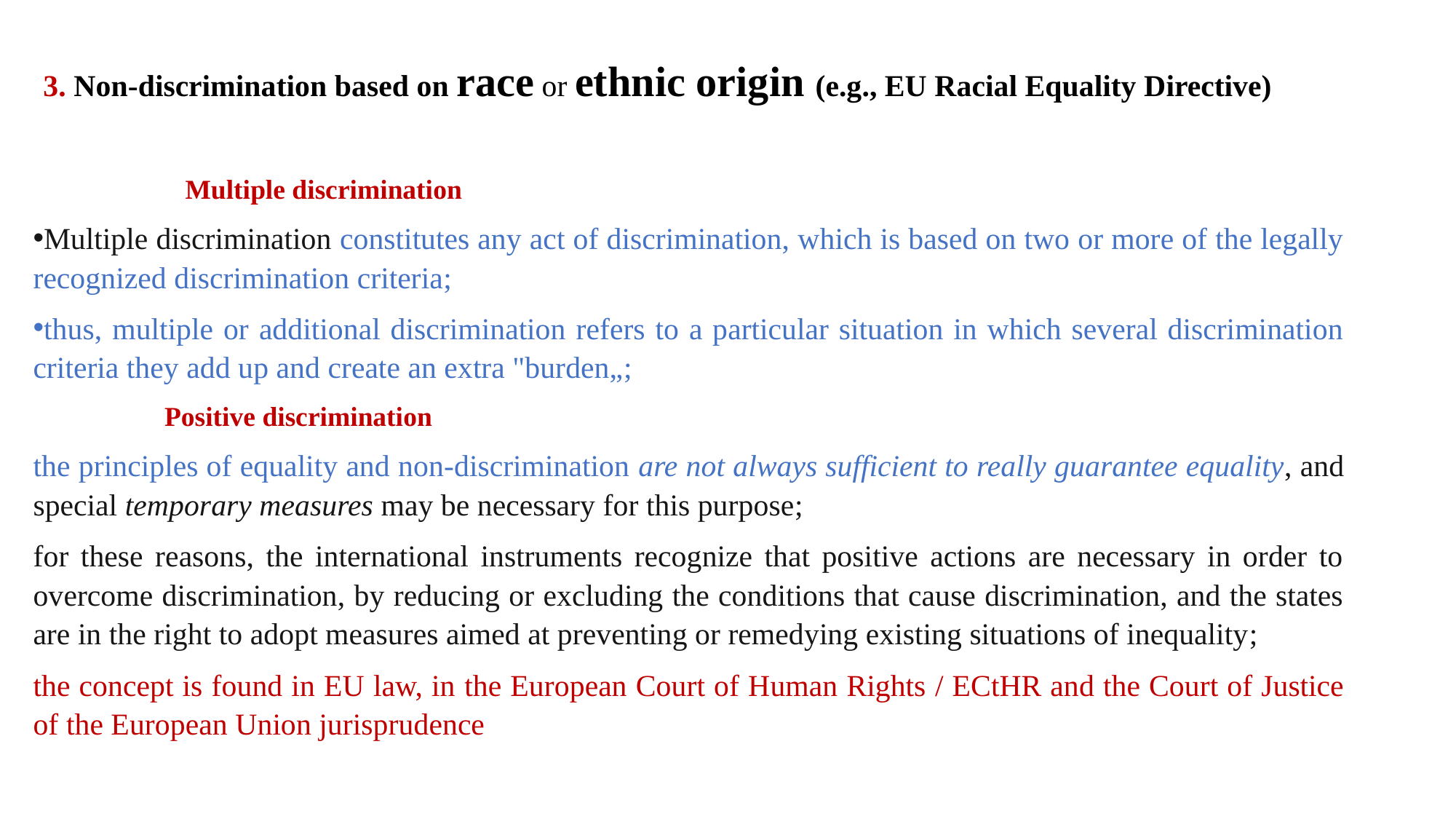

# 3. Non-discrimination based on race or ethnic origin (e.g., EU Racial Equality Directive)
                      Multiple discrimination
Multiple discrimination constitutes any act of discrimination, which is based on two or more of the legally recognized discrimination criteria;
thus, multiple or additional discrimination refers to a particular situation in which several discrimination criteria they add up and create an extra "burden„;
                   Positive discrimination
the principles of equality and non-discrimination are not always sufficient to really guarantee equality, and special temporary measures may be necessary for this purpose;
for these reasons, the international instruments recognize that positive actions are necessary in order to overcome discrimination, by reducing or excluding the conditions that cause discrimination, and the states are in the right to adopt measures aimed at preventing or remedying existing situations of inequality;
the concept is found in EU law, in the European Court of Human Rights / ECtHR and the Court of Justice of the European Union jurisprudence